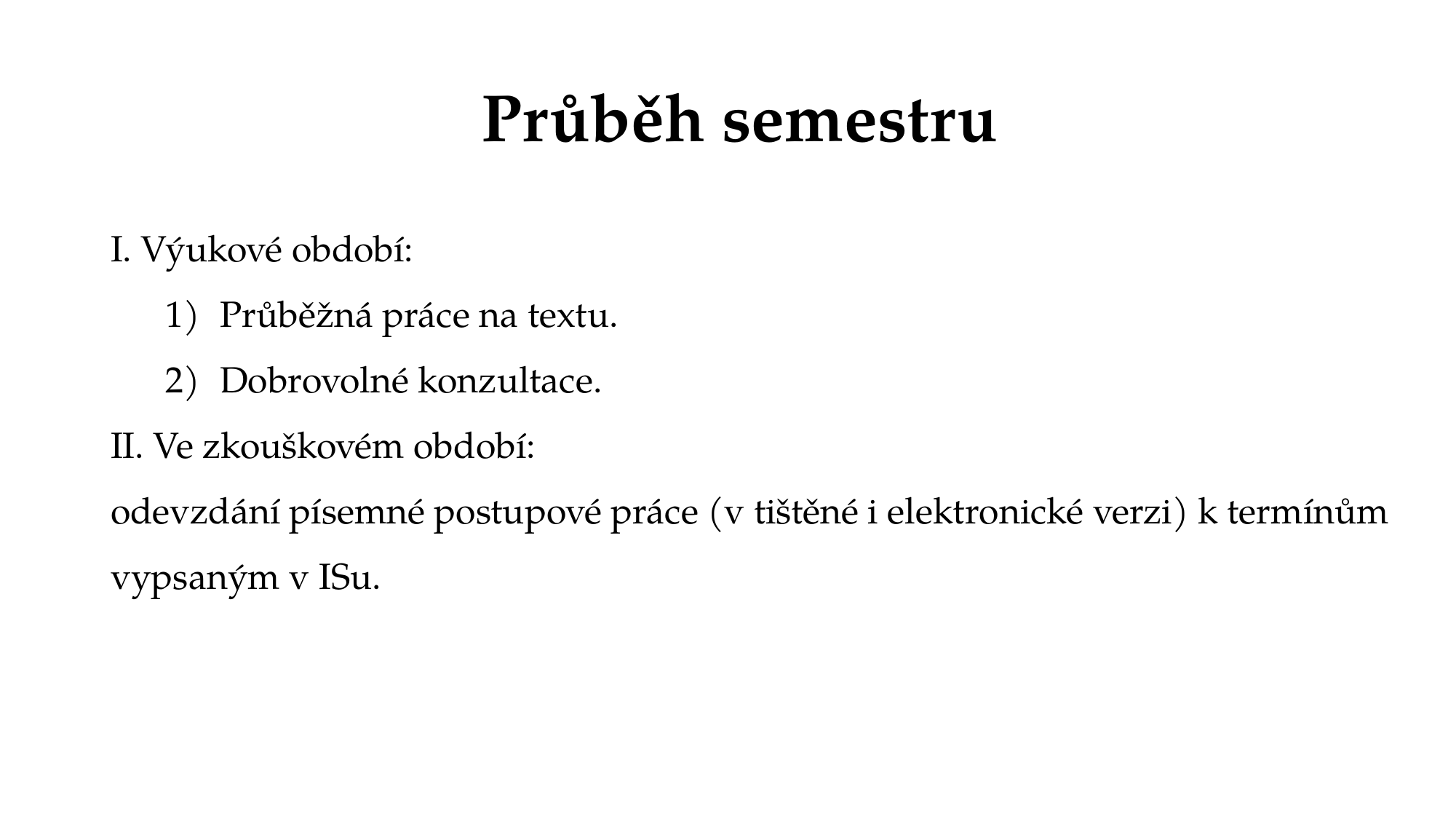

Průběh semestru
I. Výukové období:
Průběžná práce na textu.
Dobrovolné konzultace.
II. Ve zkouškovém období:
odevzdání písemné postupové práce (v tištěné i elektronické verzi) k termínům vypsaným v ISu.